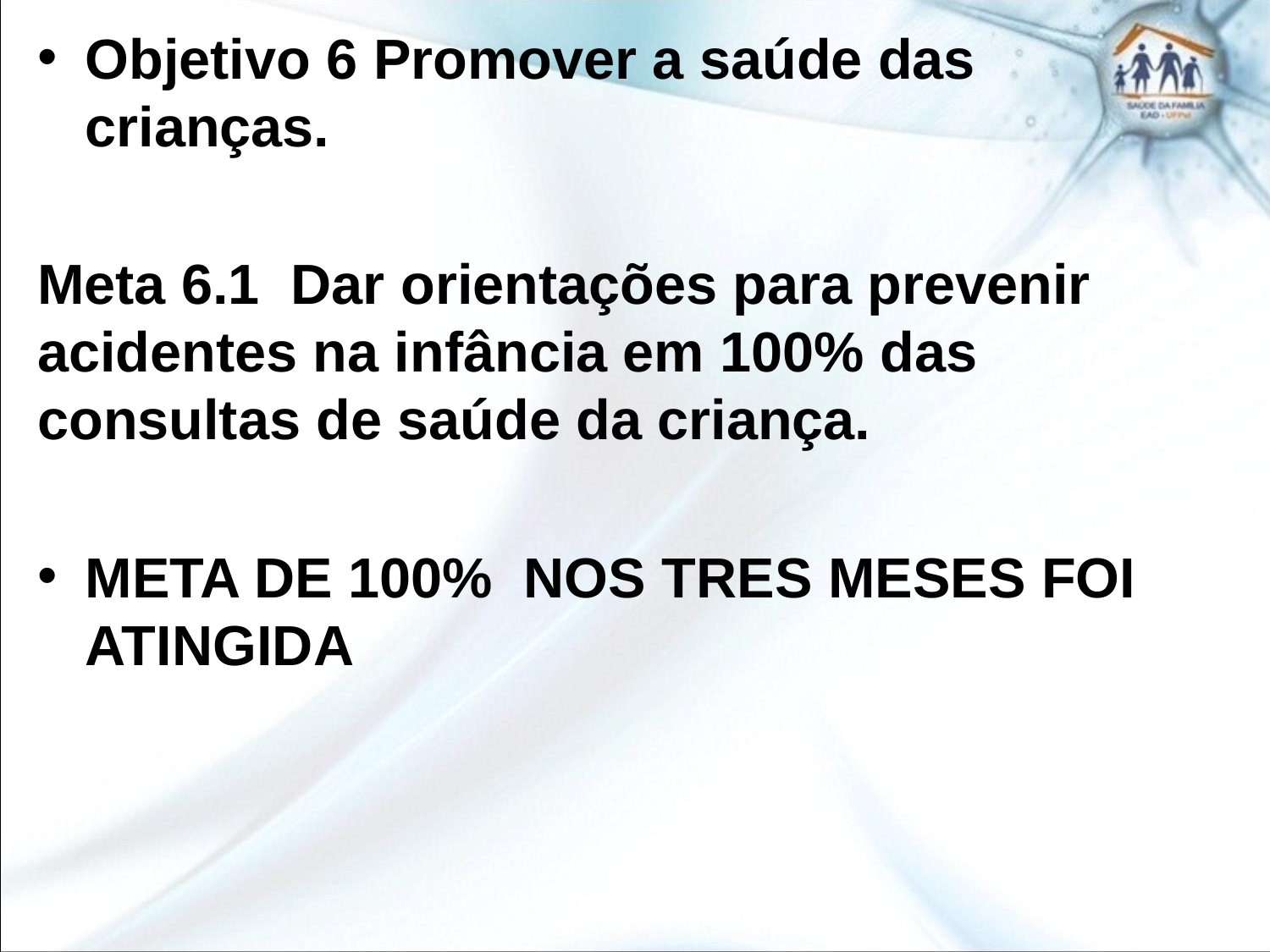

Objetivo 6 Promover a saúde das crianças.

Meta 6.1  Dar orientações para prevenir acidentes na infância em 100% das consultas de saúde da criança.

META DE 100%  NOS TRES MESES FOI ATINGIDA